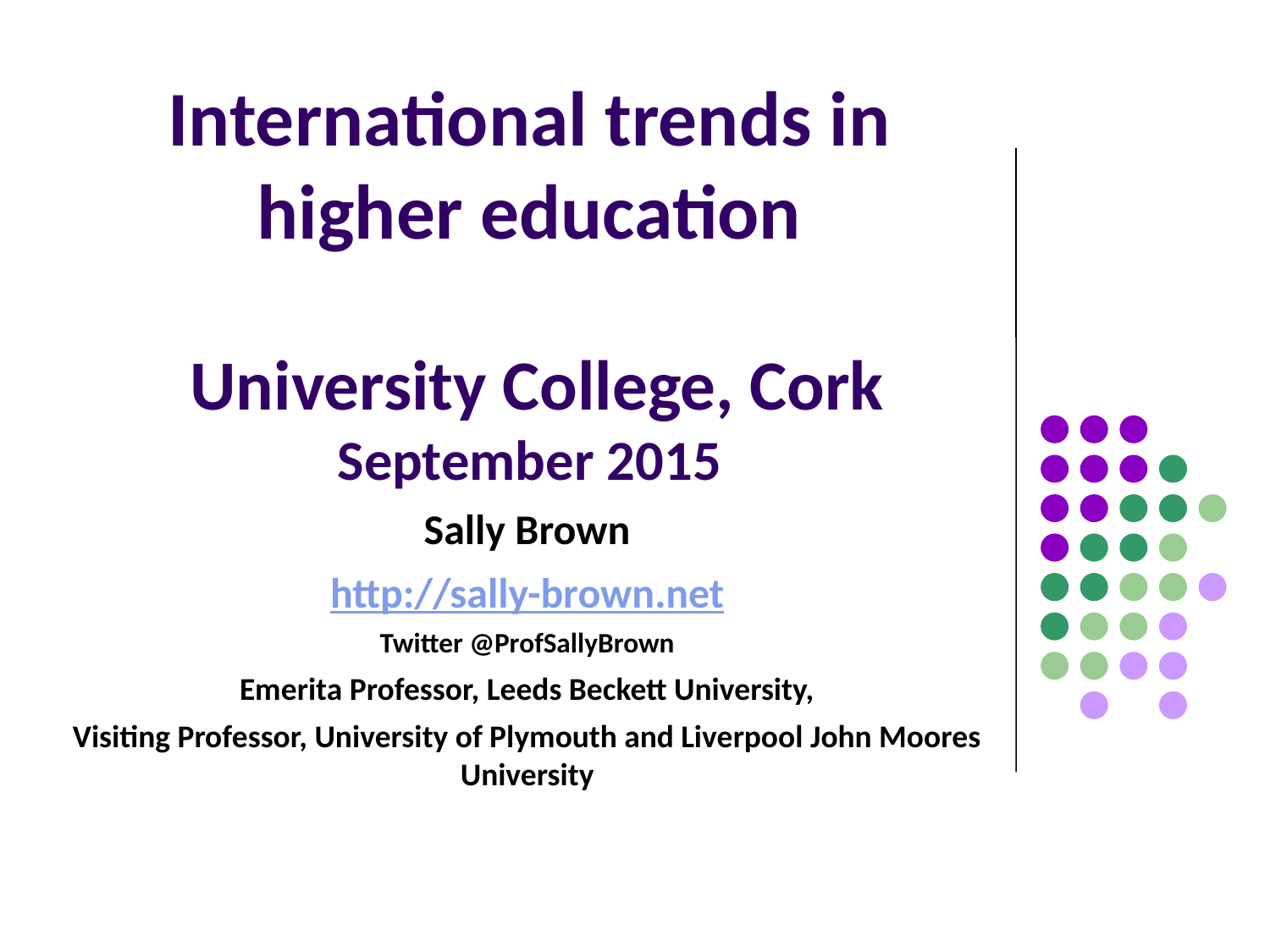

# International trends in higher education University College, Cork September 2015
Sally Brown
http://sally-brown.net
Twitter @ProfSallyBrown
Emerita Professor, Leeds Beckett University,
Visiting Professor, University of Plymouth and Liverpool John Moores University